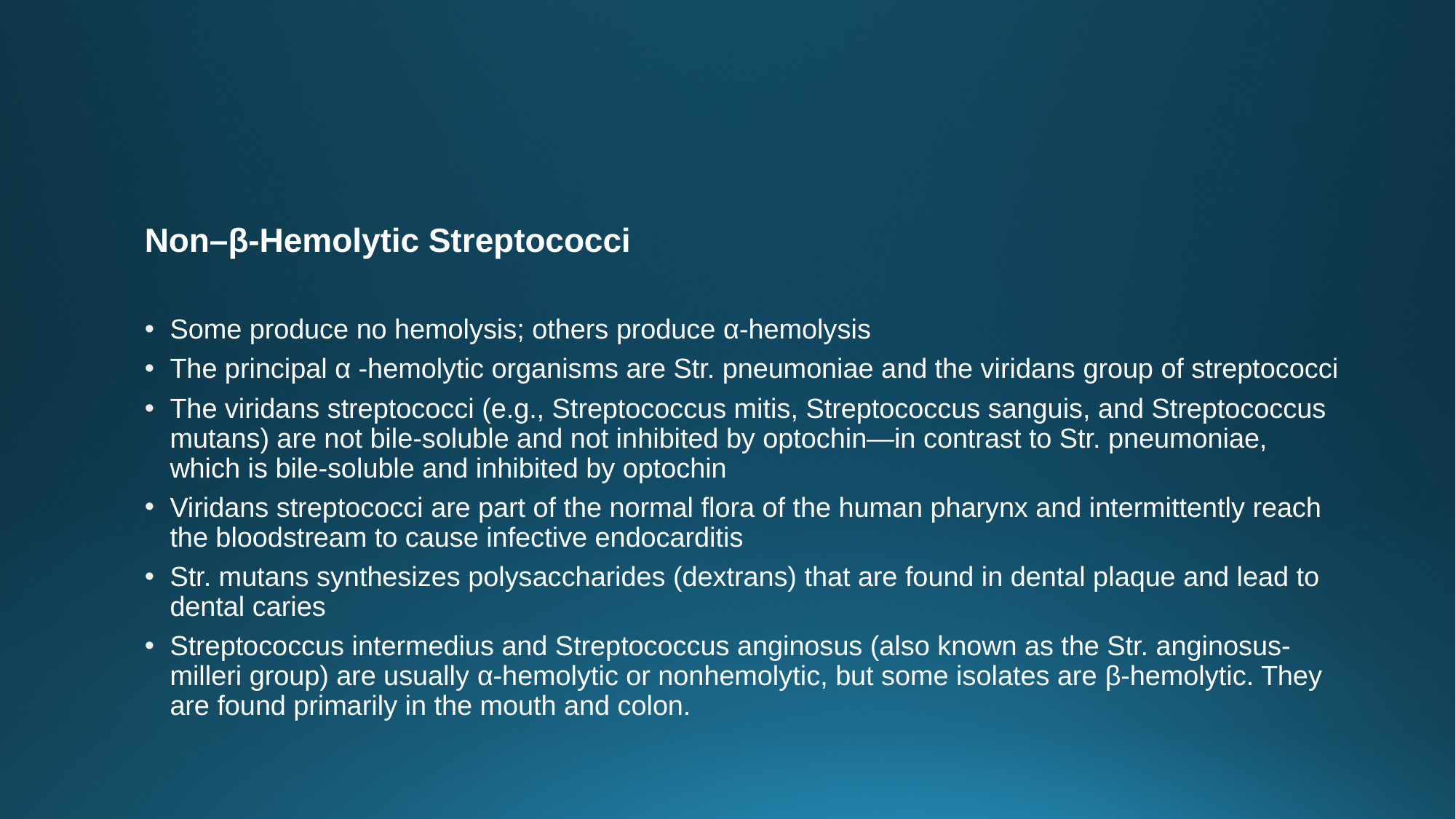

#
Non–β-Hemolytic Streptococci

Some produce no hemolysis; others produce α-hemolysis
The principal α -hemolytic organisms are Str. pneumoniae and the viridans group of streptococci
The viridans streptococci (e.g., Streptococcus mitis, Streptococcus sanguis, and Streptococcus mutans) are not bile-soluble and not inhibited by optochin—in contrast to Str. pneumoniae, which is bile-soluble and inhibited by optochin
Viridans streptococci are part of the normal flora of the human pharynx and intermittently reach the bloodstream to cause infective endocarditis
Str. mutans synthesizes polysaccharides (dextrans) that are found in dental plaque and lead to dental caries
Streptococcus intermedius and Streptococcus anginosus (also known as the Str. anginosus-milleri group) are usually α-hemolytic or nonhemolytic, but some isolates are β-hemolytic. They are found primarily in the mouth and colon.